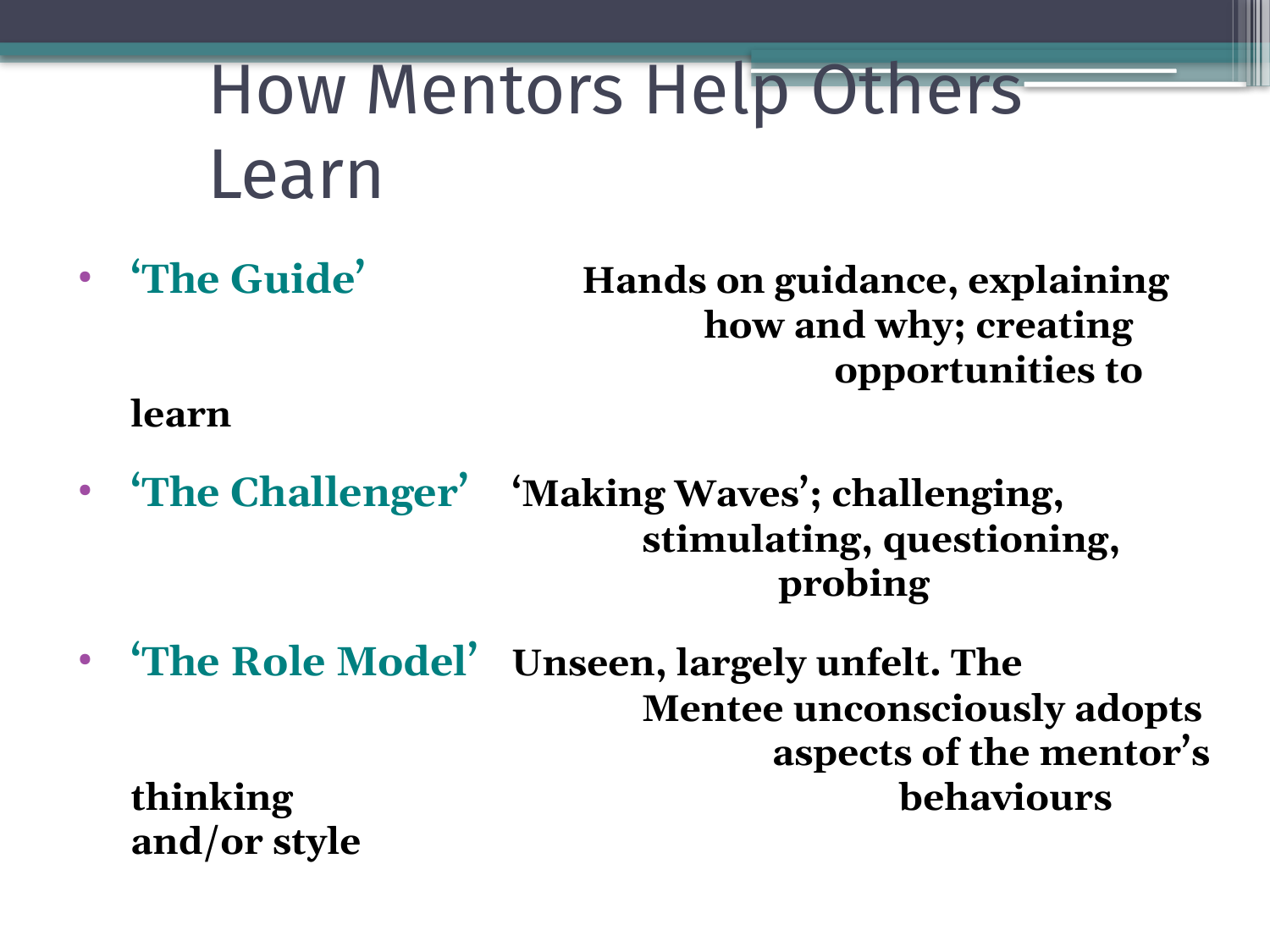

# How Mentors Help Others Learn
‘The Guide’	                   Hands on guidance, explaining 				       how and why; creating 					                     opportunities to learn

‘The Challenger’	‘Making Waves’; challenging,  				              stimulating, questioning, 					               probing

‘The Role Model’	Unseen, largely unfelt. The 				              Mentee unconsciously adopts 			                            aspects of the mentor’s thinking 			                            behaviours and/or style